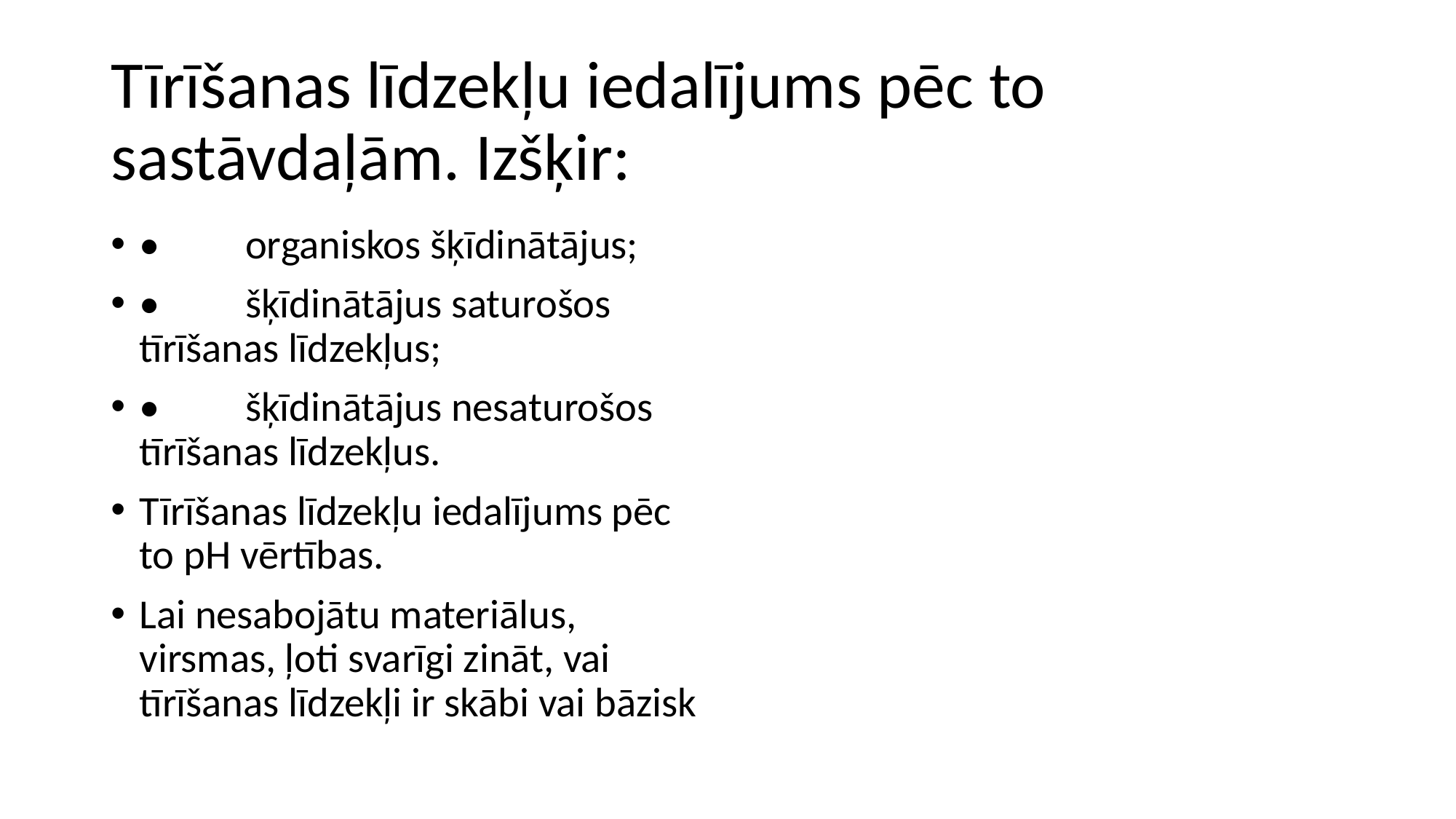

# Tīrīšanas līdzekļu iedalījums pēc to sastāvdaļām. Izšķir:
•	organiskos šķīdinātājus;
•	šķīdinātājus saturošos tīrīšanas līdzekļus;
•	šķīdinātājus nesaturošos tīrīšanas līdzekļus.
Tīrīšanas līdzekļu iedalījums pēc to pH vērtības.
Lai nesabojātu materiālus, virsmas, ļoti svarīgi zināt, vai tīrīšanas līdzekļi ir skābi vai bāzisk